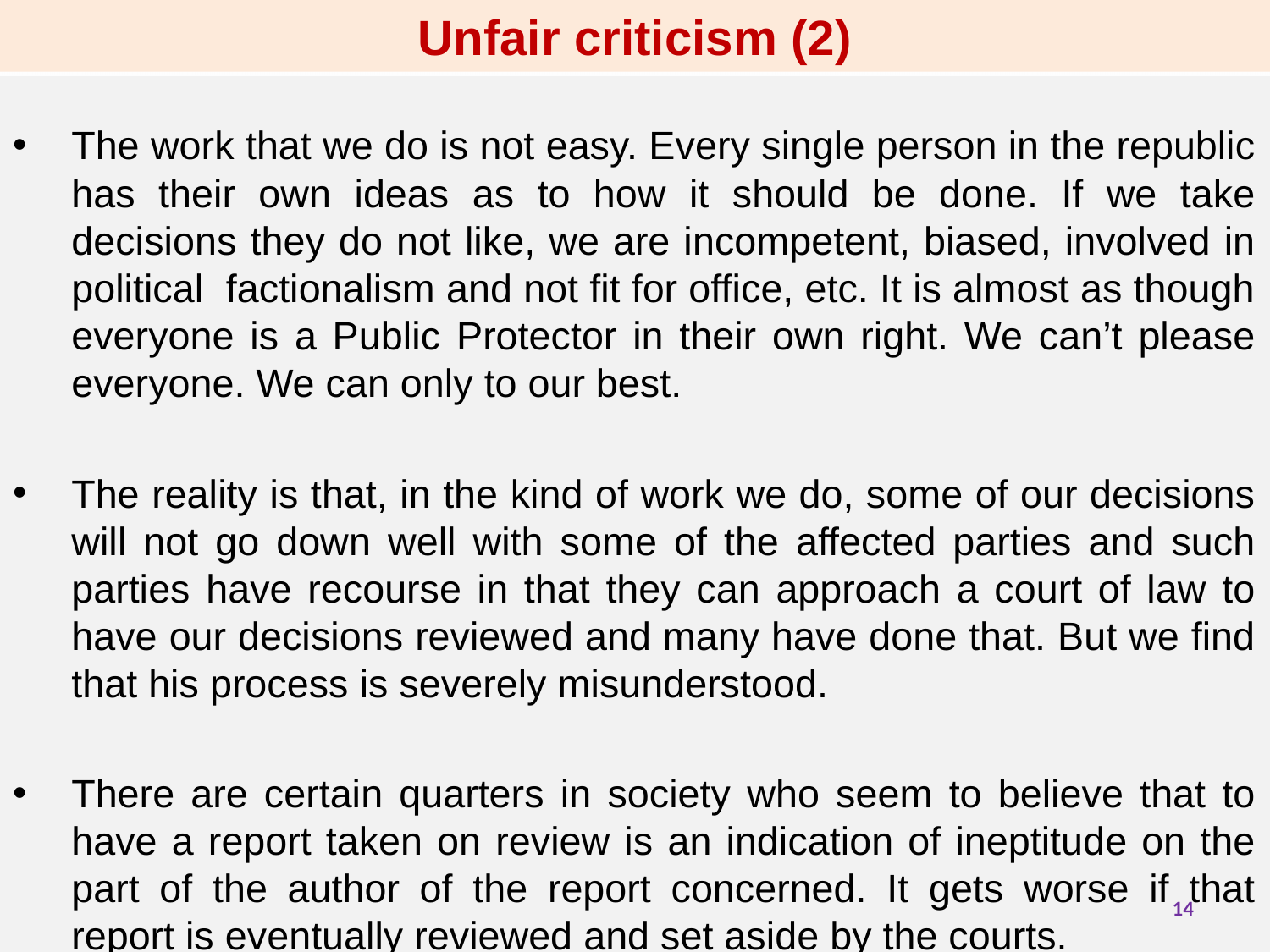

Unfair criticism (2)

The work that we do is not easy. Every single person in the republic has their own ideas as to how it should be done. If we take decisions they do not like, we are incompetent, biased, involved in political  factionalism and not fit for office, etc. It is almost as though everyone is a Public Protector in their own right. We can’t please everyone. We can only to our best.

The reality is that, in the kind of work we do, some of our decisions will not go down well with some of the affected parties and such parties have recourse in that they can approach a court of law to have our decisions reviewed and many have done that. But we find that his process is severely misunderstood.

There are certain quarters in society who seem to believe that to have a report taken on review is an indication of ineptitude on the part of the author of the report concerned. It gets worse if that report is eventually reviewed and set aside by the courts.
14